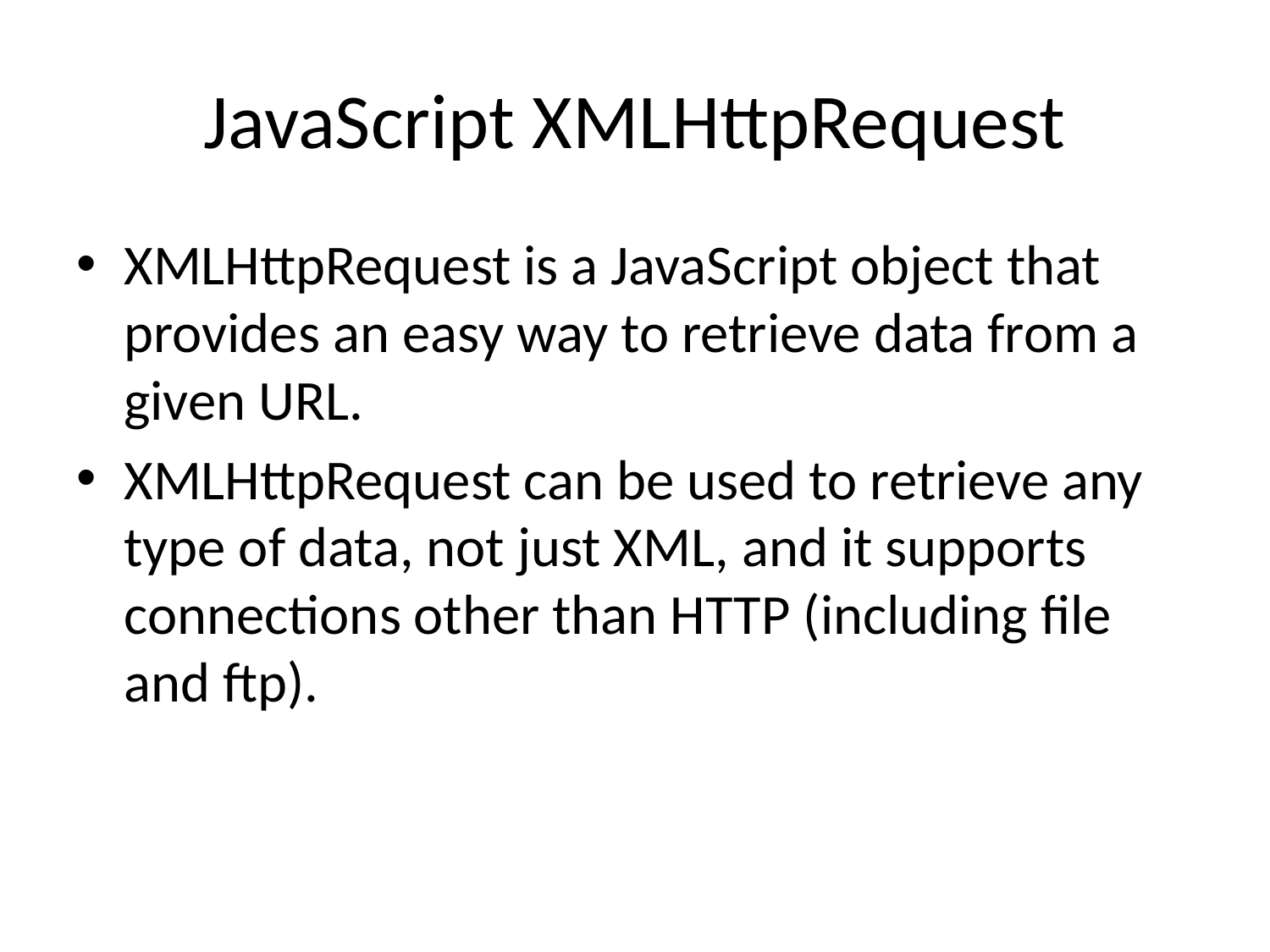

# JavaScript XMLHttpRequest
XMLHttpRequest is a JavaScript object that provides an easy way to retrieve data from a given URL.
XMLHttpRequest can be used to retrieve any type of data, not just XML, and it supports connections other than HTTP (including file and ftp).